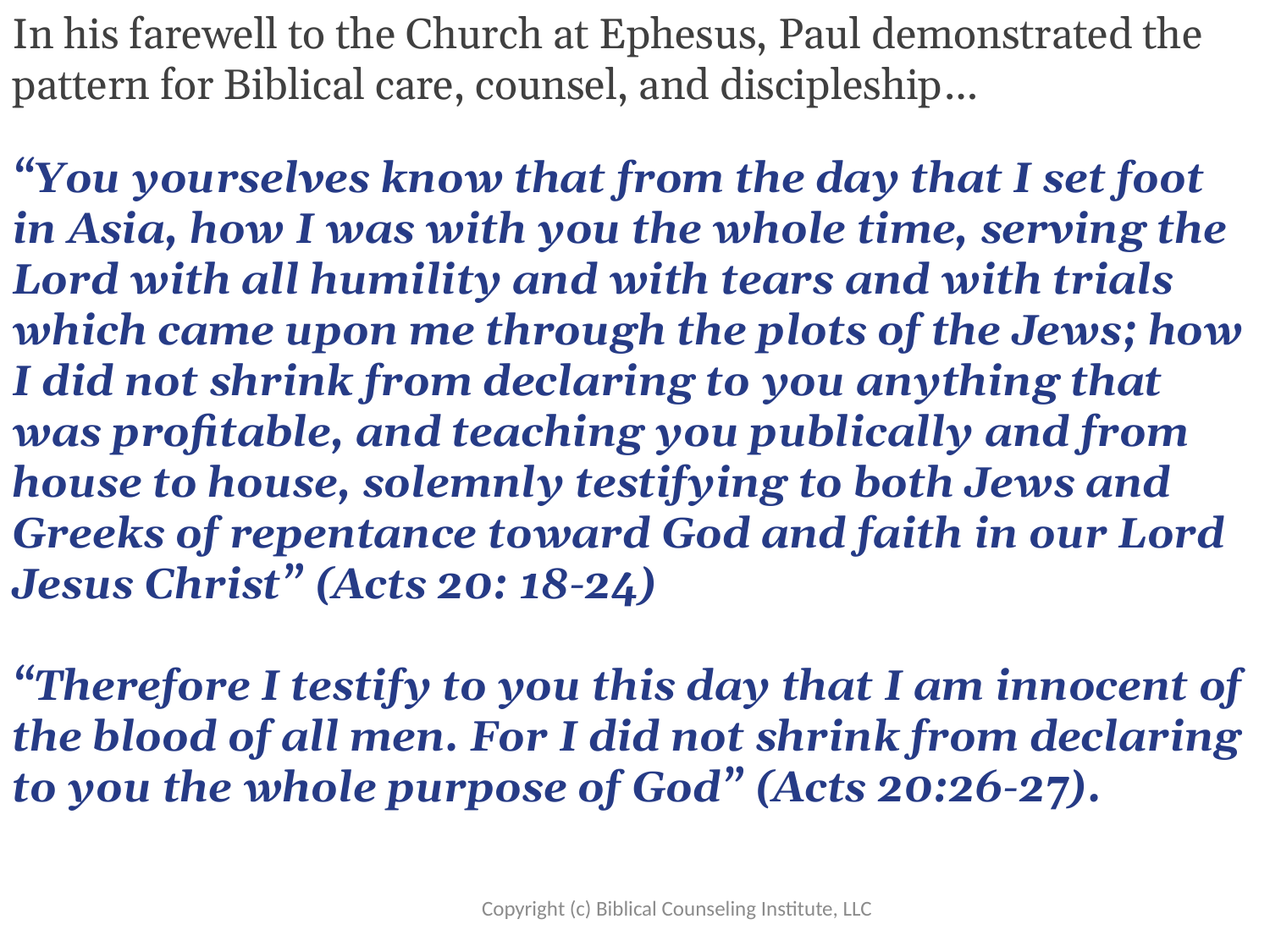

In his farewell to the Church at Ephesus, Paul demonstrated the pattern for Biblical care, counsel, and discipleship…

“You yourselves know that from the day that I set foot in Asia, how I was with you the whole time, serving the Lord with all humility and with tears and with trials which came upon me through the plots of the Jews; how I did not shrink from declaring to you anything that was profitable, and teaching you publically and from house to house, solemnly testifying to both Jews and Greeks of repentance toward God and faith in our Lord Jesus Christ” (Acts 20: 18-24)

“Therefore I testify to you this day that I am innocent of the blood of all men. For I did not shrink from declaring to you the whole purpose of God” (Acts 20:26-27).

Copyright (c) Biblical Counseling Institute, LLC